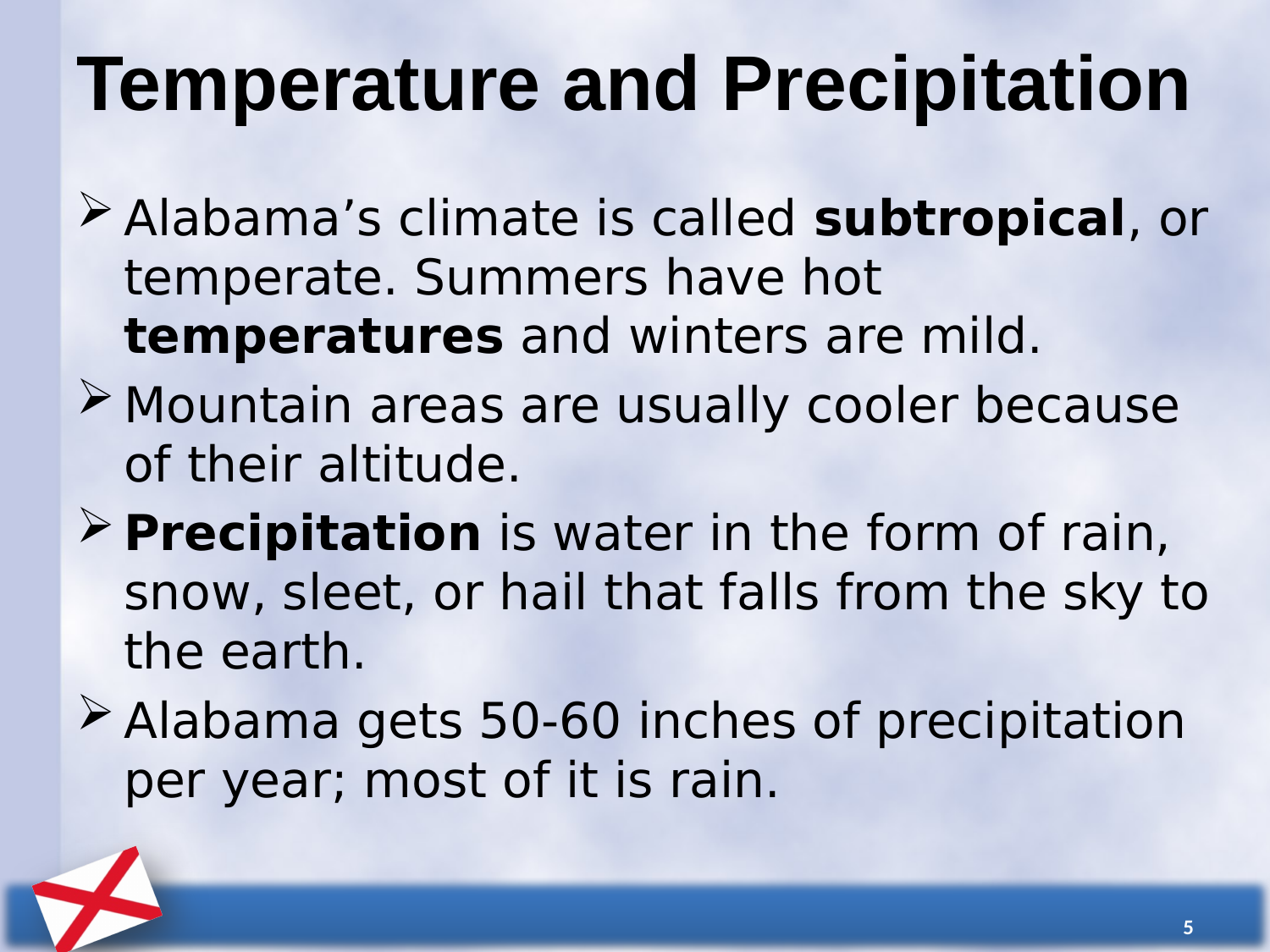

# Temperature and Precipitation
Alabama’s climate is called subtropical, or temperate. Summers have hot temperatures and winters are mild.
Mountain areas are usually cooler because of their altitude.
Precipitation is water in the form of rain, snow, sleet, or hail that falls from the sky to the earth.
Alabama gets 50-60 inches of precipitation per year; most of it is rain.